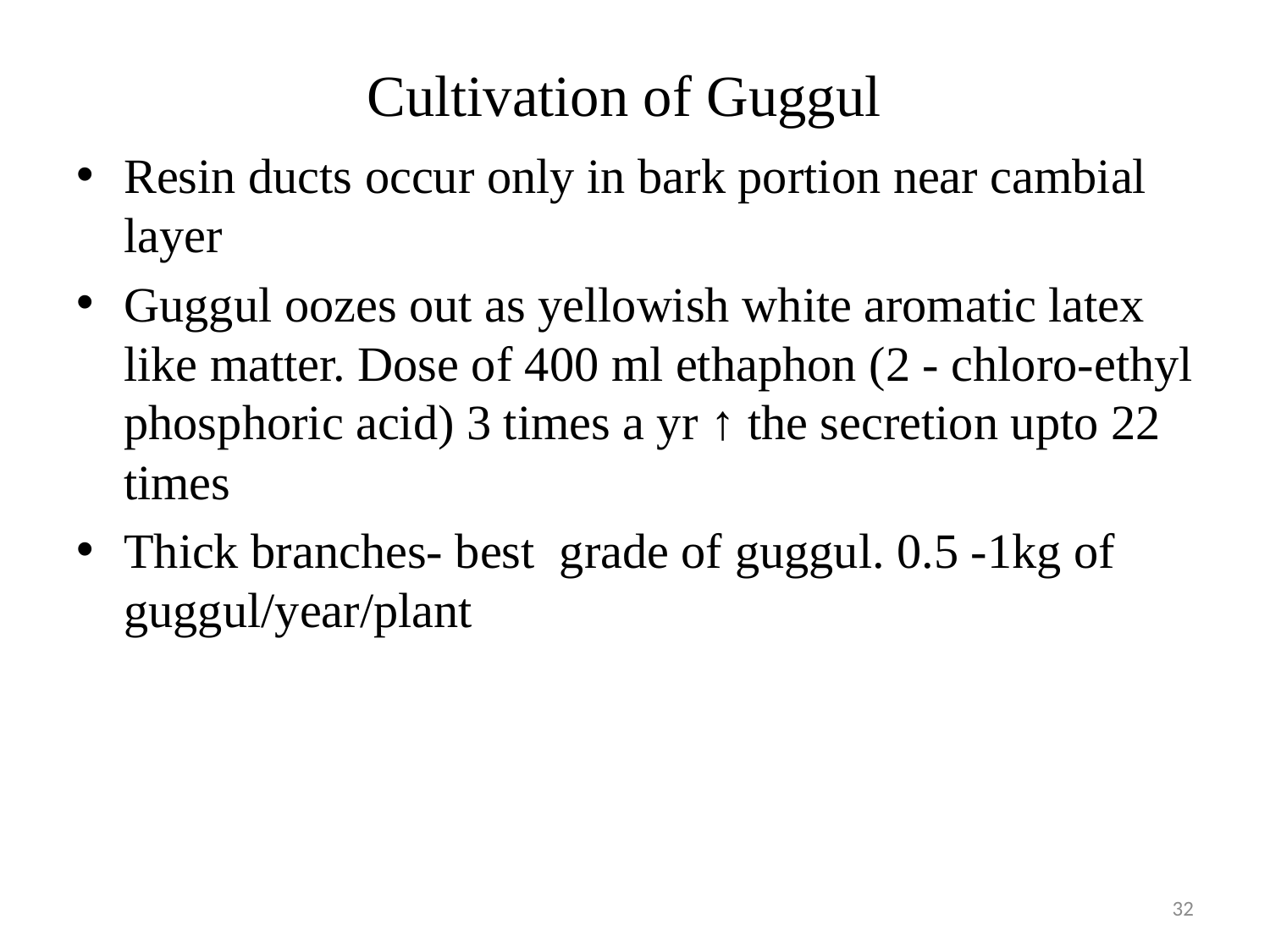

# Cultivation of Guggul
Resin ducts occur only in bark portion near cambial layer
Guggul oozes out as yellowish white aromatic latex  like matter. Dose of 400 ml ethaphon (2 - chloro-ethyl phosphoric acid) 3 times a yr ↑ the secretion upto 22 times
Thick branches- best  grade of guggul. 0.5 -1kg of guggul/year/plant

32